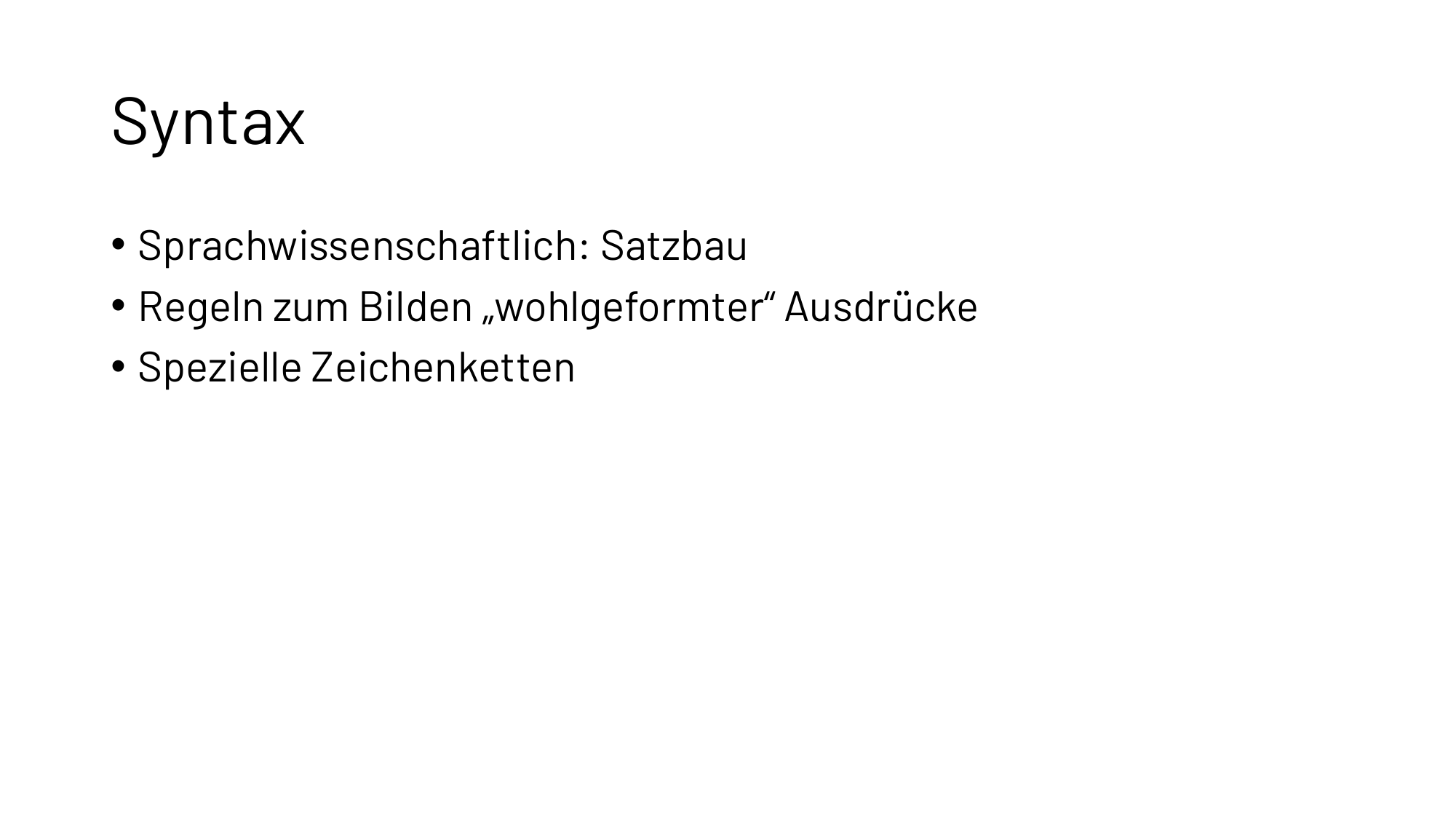

# Syntax
Sprachwissenschaftlich: Satzbau
Regeln zum Bilden „wohlgeformter“ Ausdrücke
Spezielle Zeichenketten